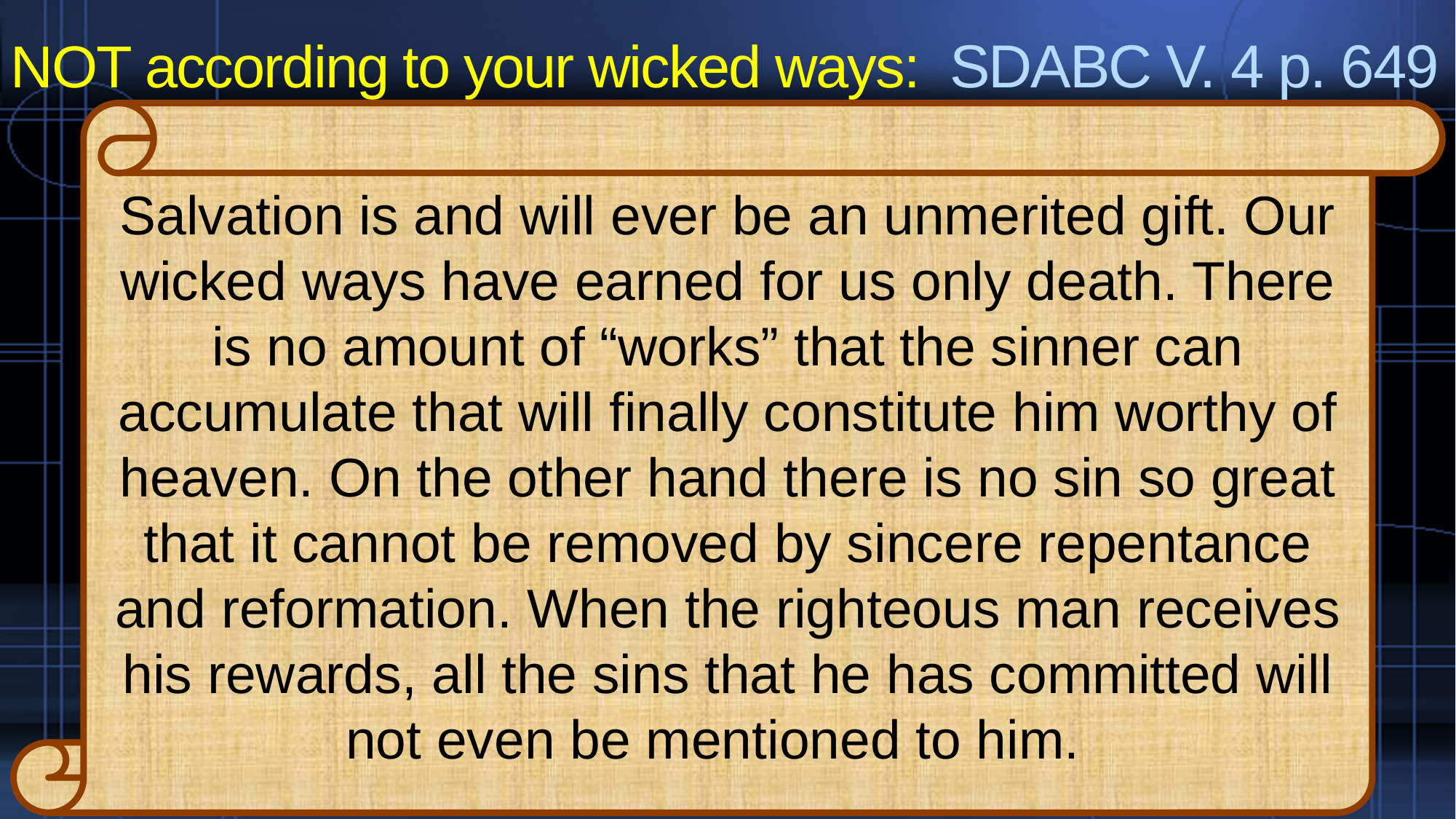

# NOT according to your wicked ways:  SDABC V. 4 p. 649
Salvation is and will ever be an unmerited gift. Our wicked ways have earned for us only death. There is no amount of “works” that the sinner can accumulate that will finally constitute him worthy of heaven. On the other hand there is no sin so great that it cannot be removed by sincere repentance and reformation. When the righteous man receives his rewards, all the sins that he has committed will not even be mentioned to him.